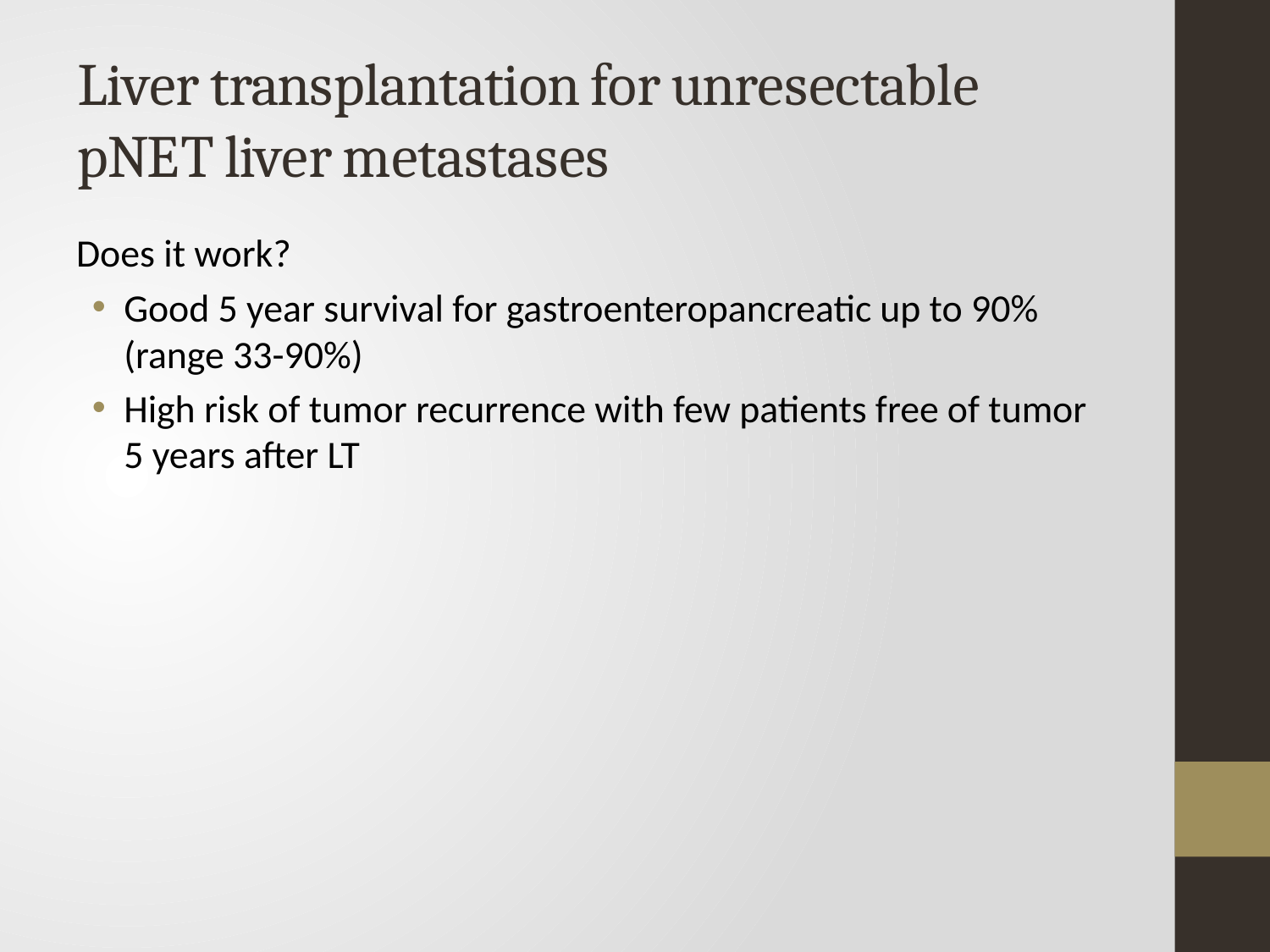

# Liver transplantation for unresectable pNET liver metastases
Does it work?
Good 5 year survival for gastroenteropancreatic up to 90% (range 33-90%)
High risk of tumor recurrence with few patients free of tumor 5 years after LT